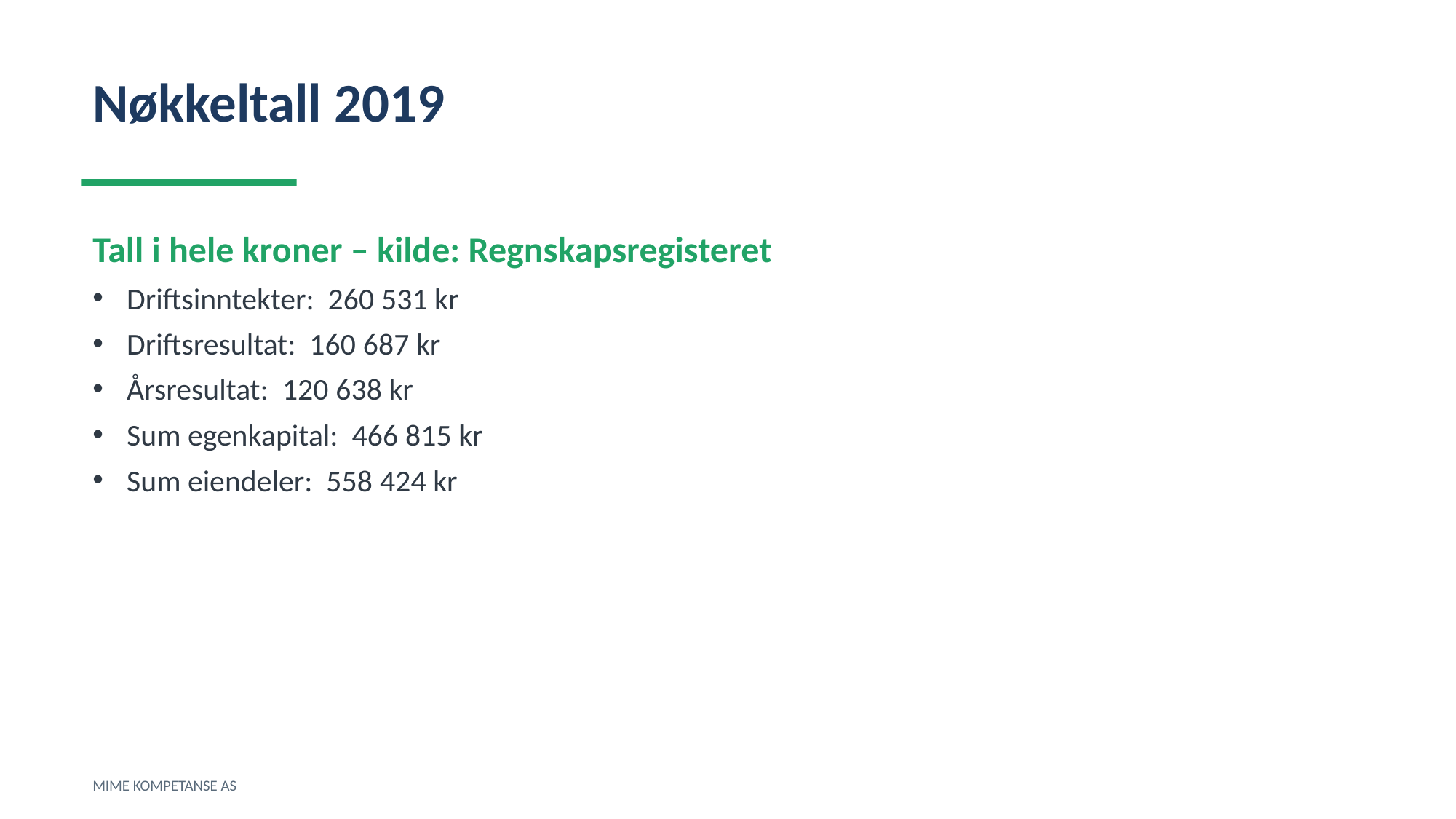

Nøkkeltall 2019

Tall i hele kroner – kilde: Regnskapsregisteret
Driftsinntekter:  260 531 kr
Driftsresultat:  160 687 kr
Årsresultat:  120 638 kr
Sum egenkapital:  466 815 kr
Sum eiendeler:  558 424 kr
MIME KOMPETANSE AS